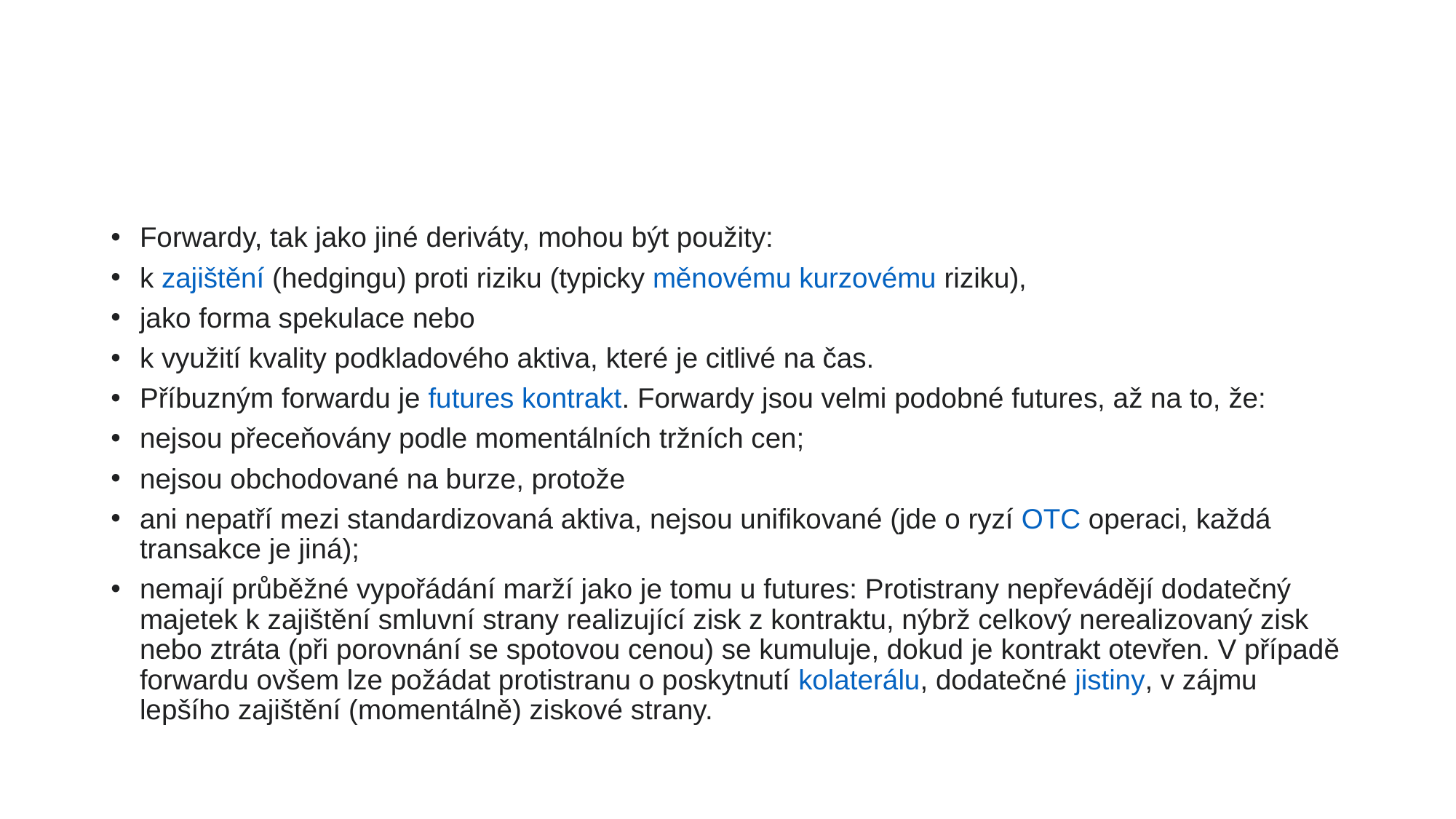

#
Forwardy, tak jako jiné deriváty, mohou být použity:
k zajištění (hedgingu) proti riziku (typicky měnovému kurzovému riziku),
jako forma spekulace nebo
k využití kvality podkladového aktiva, které je citlivé na čas.
Příbuzným forwardu je futures kontrakt. Forwardy jsou velmi podobné futures, až na to, že:
nejsou přeceňovány podle momentálních tržních cen;
nejsou obchodované na burze, protože
ani nepatří mezi standardizovaná aktiva, nejsou unifikované (jde o ryzí OTC operaci, každá transakce je jiná);
nemají průběžné vypořádání marží jako je tomu u futures: Protistrany nepřevádějí dodatečný majetek k zajištění smluvní strany realizující zisk z kontraktu, nýbrž celkový nerealizovaný zisk nebo ztráta (při porovnání se spotovou cenou) se kumuluje, dokud je kontrakt otevřen. V případě forwardu ovšem lze požádat protistranu o poskytnutí kolaterálu, dodatečné jistiny, v zájmu lepšího zajištění (momentálně) ziskové strany.